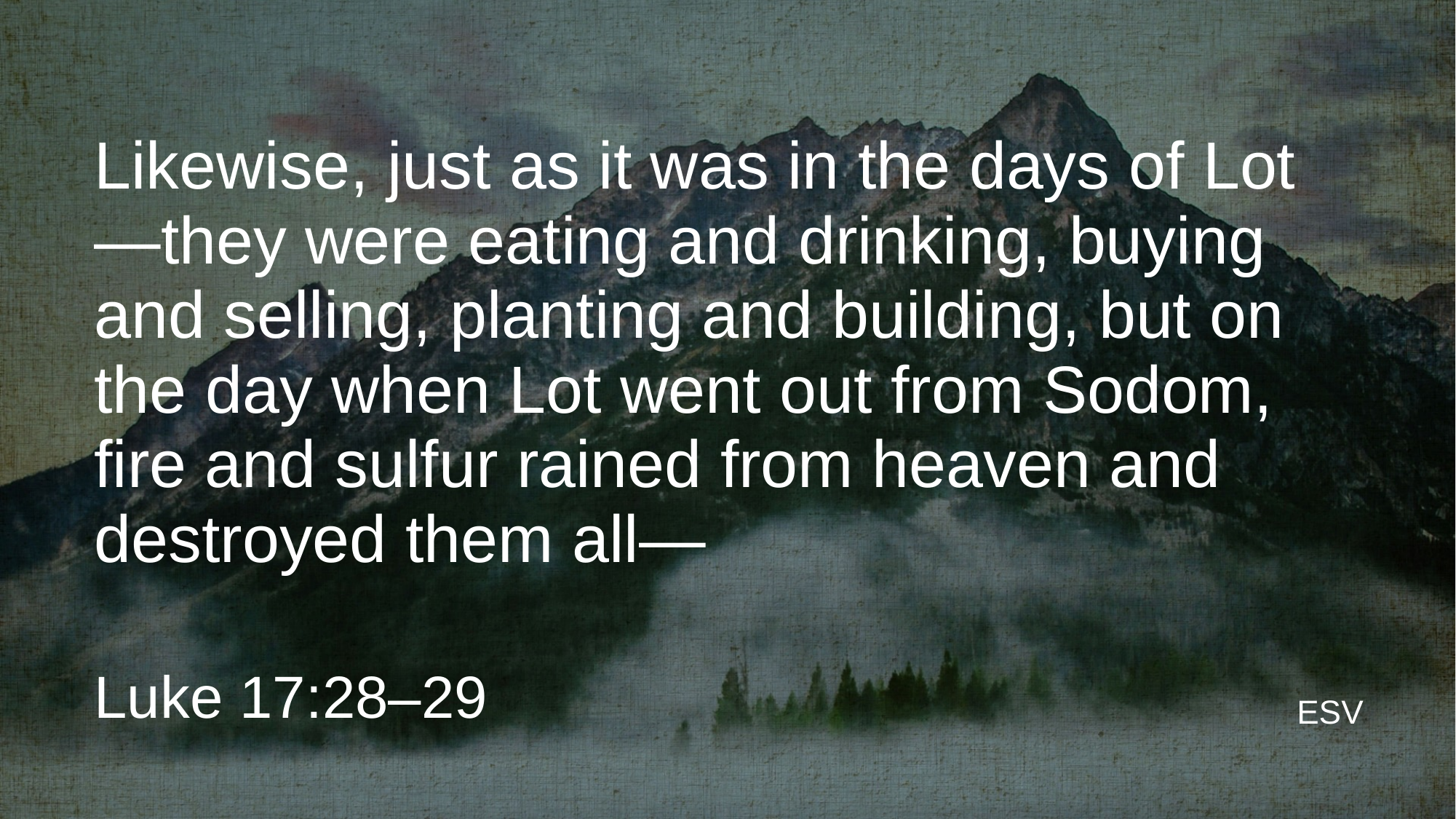

# Likewise, just as it was in the days of Lot—they were eating and drinking, buying and selling, planting and building, but on the day when Lot went out from Sodom, fire and sulfur rained from heaven and destroyed them all—
Luke 17:28–29
ESV